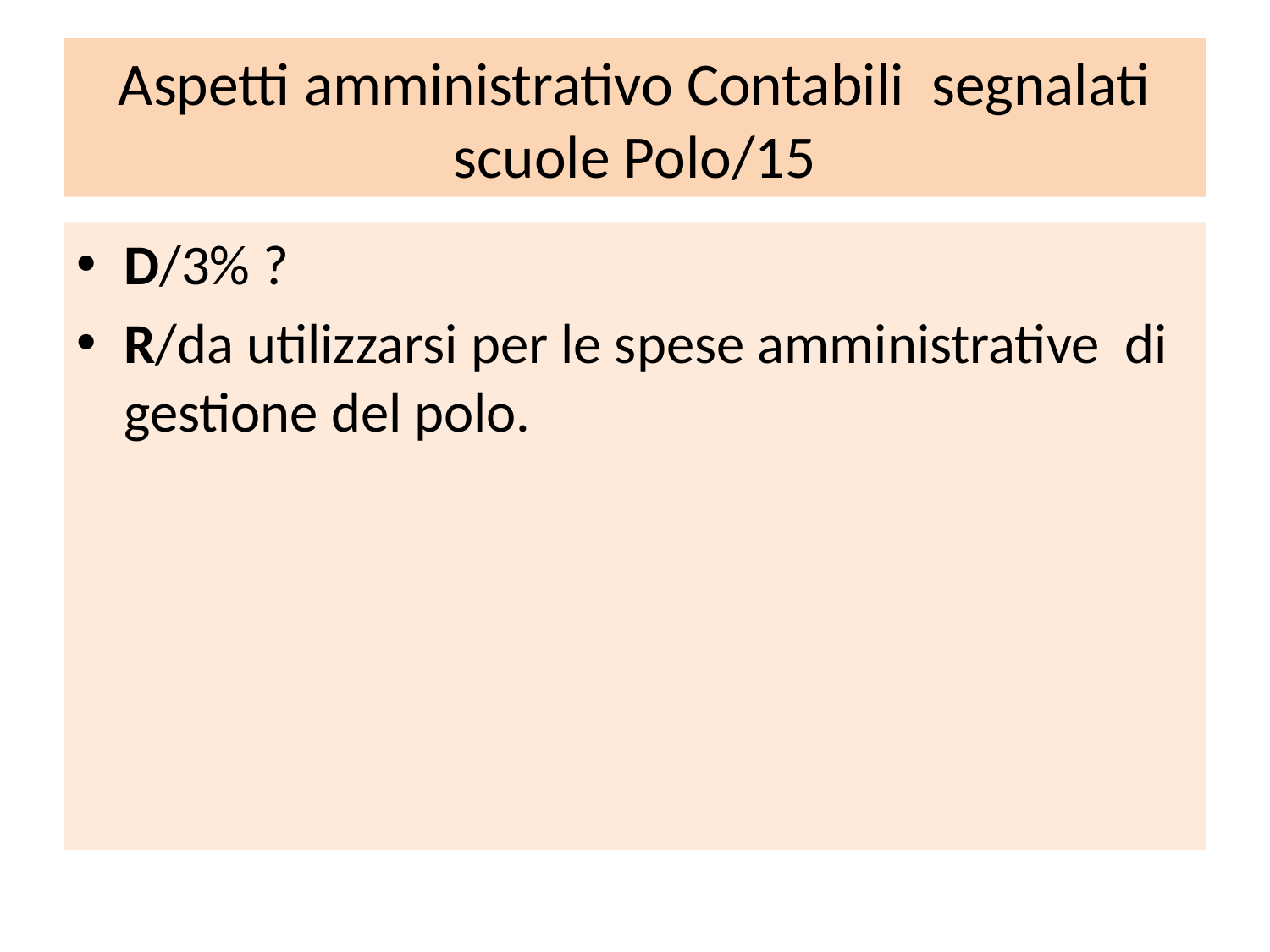

# Aspetti amministrativo Contabili  segnalati scuole Polo/15
D/3% ?
R/da utilizzarsi per le spese amministrative  di gestione del polo.